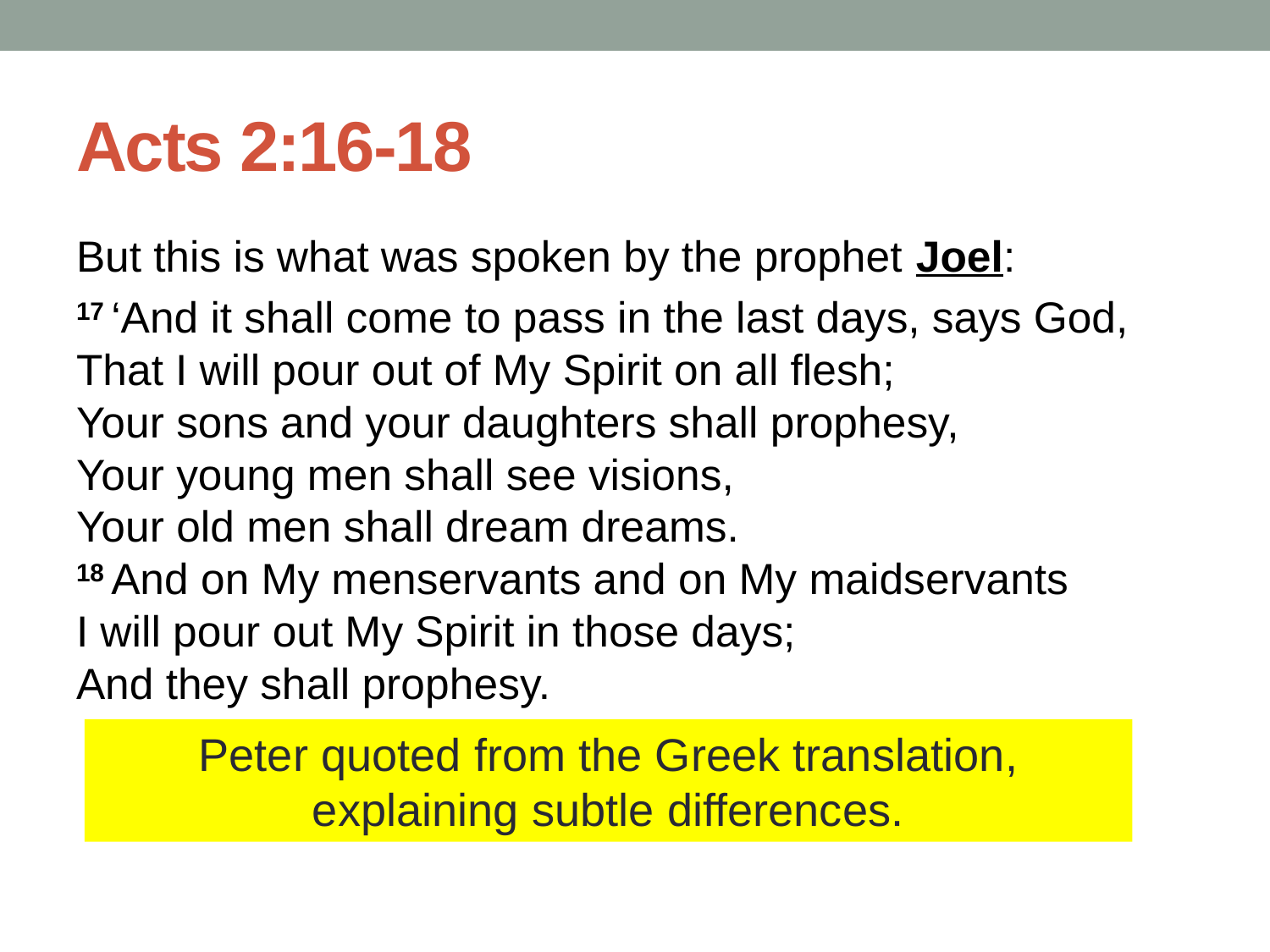

# Acts 2:16-18
But this is what was spoken by the prophet Joel:
17 ‘And it shall come to pass in the last days, says God,
That I will pour out of My Spirit on all flesh;
Your sons and your daughters shall prophesy,
Your young men shall see visions,
Your old men shall dream dreams.
18 And on My menservants and on My maidservants
I will pour out My Spirit in those days;
And they shall prophesy.

Peter quoted from the Greek translation, explaining subtle differences.